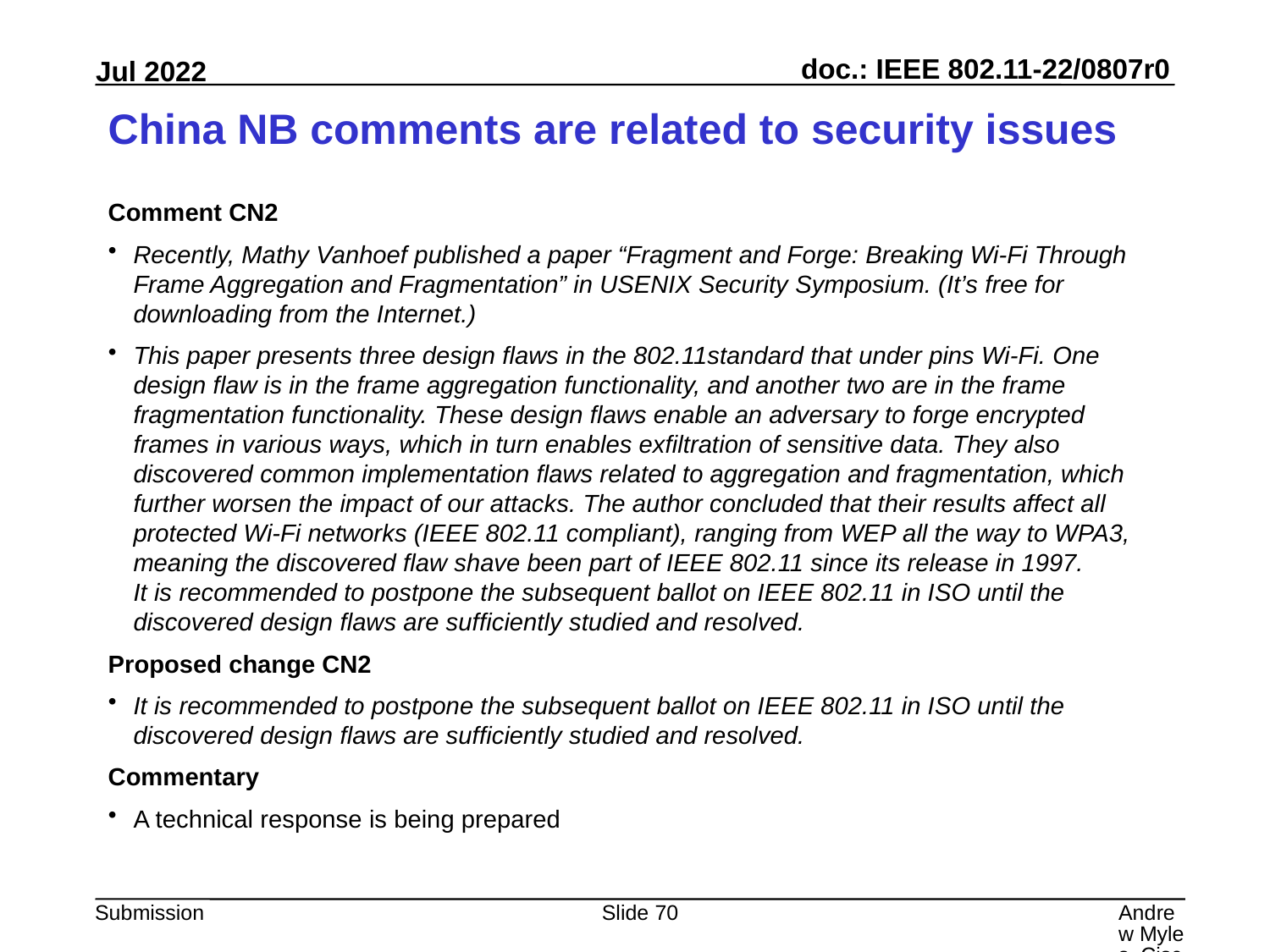

# China NB comments are related to security issues
Comment CN2
Recently, Mathy Vanhoef published a paper “Fragment and Forge: Breaking Wi-Fi Through Frame Aggregation and Fragmentation” in USENIX Security Symposium. (It’s free for downloading from the Internet.)
This paper presents three design flaws in the 802.11standard that under pins Wi-Fi. One design flaw is in the frame aggregation functionality, and another two are in the frame fragmentation functionality. These design flaws enable an adversary to forge encrypted frames in various ways, which in turn enables exfiltration of sensitive data. They also discovered common implementation flaws related to aggregation and fragmentation, which further worsen the impact of our attacks. The author concluded that their results affect all protected Wi-Fi networks (IEEE 802.11 compliant), ranging from WEP all the way to WPA3, meaning the discovered flaw shave been part of IEEE 802.11 since its release in 1997.	It is recommended to postpone the subsequent ballot on IEEE 802.11 in ISO until the discovered design flaws are sufficiently studied and resolved.
Proposed change CN2
It is recommended to postpone the subsequent ballot on IEEE 802.11 in ISO until the discovered design flaws are sufficiently studied and resolved.
Commentary
A technical response is being prepared

Slide 70
Andrew Myles, Cisco